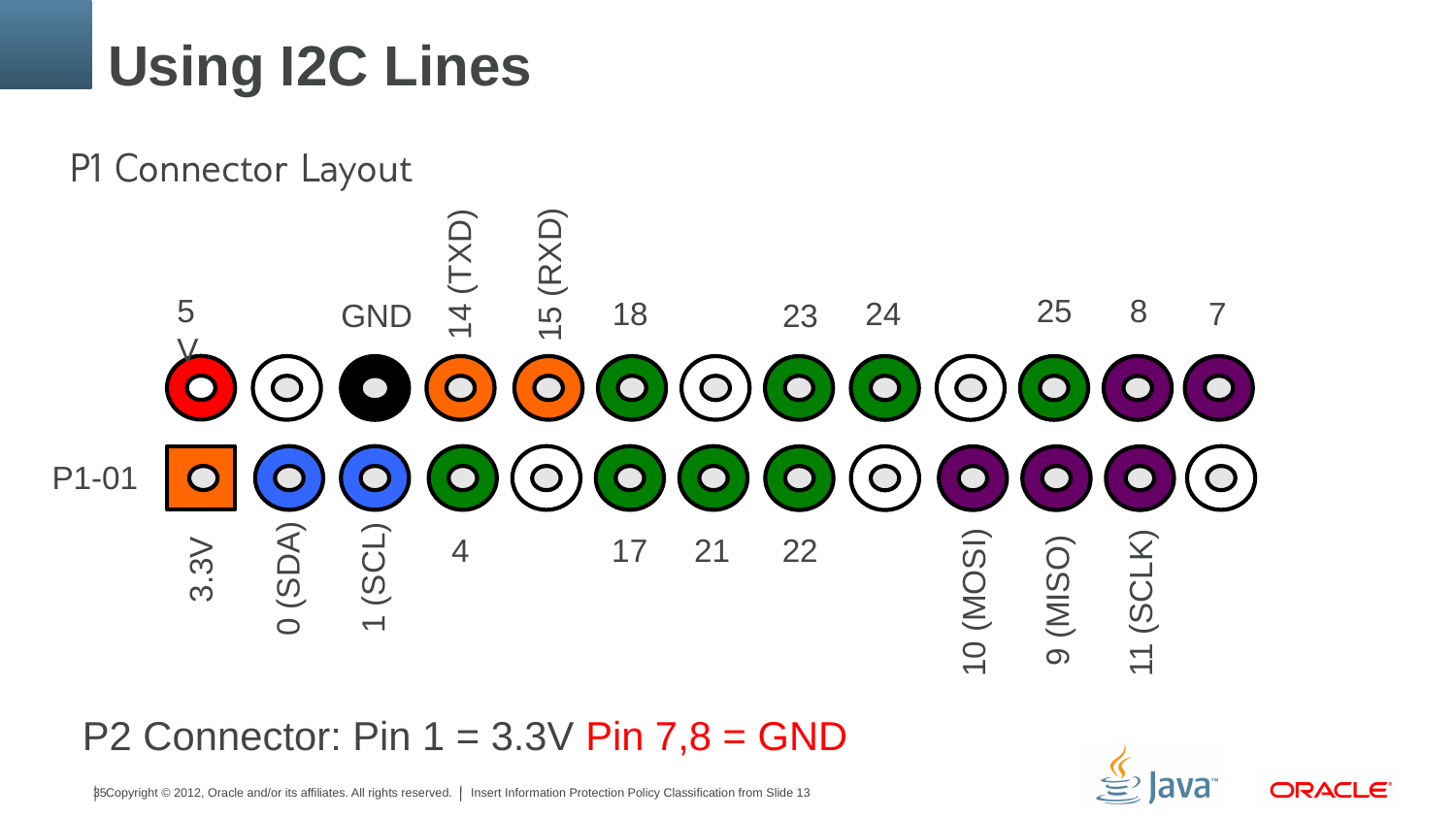

# Using I2C Lines
P1 Connector Layout
14 (TXD)
15 (RXD)
5V
25
8
18
24
7
GND
23

P1-01

0 (SDA)
1 (SCL)
9 (MISO)
10 (MOSI)
4
17
21
22
3.3V
11 (SCLK)
P2 Connector: Pin 1 = 3.3V Pin 7,8 = GND